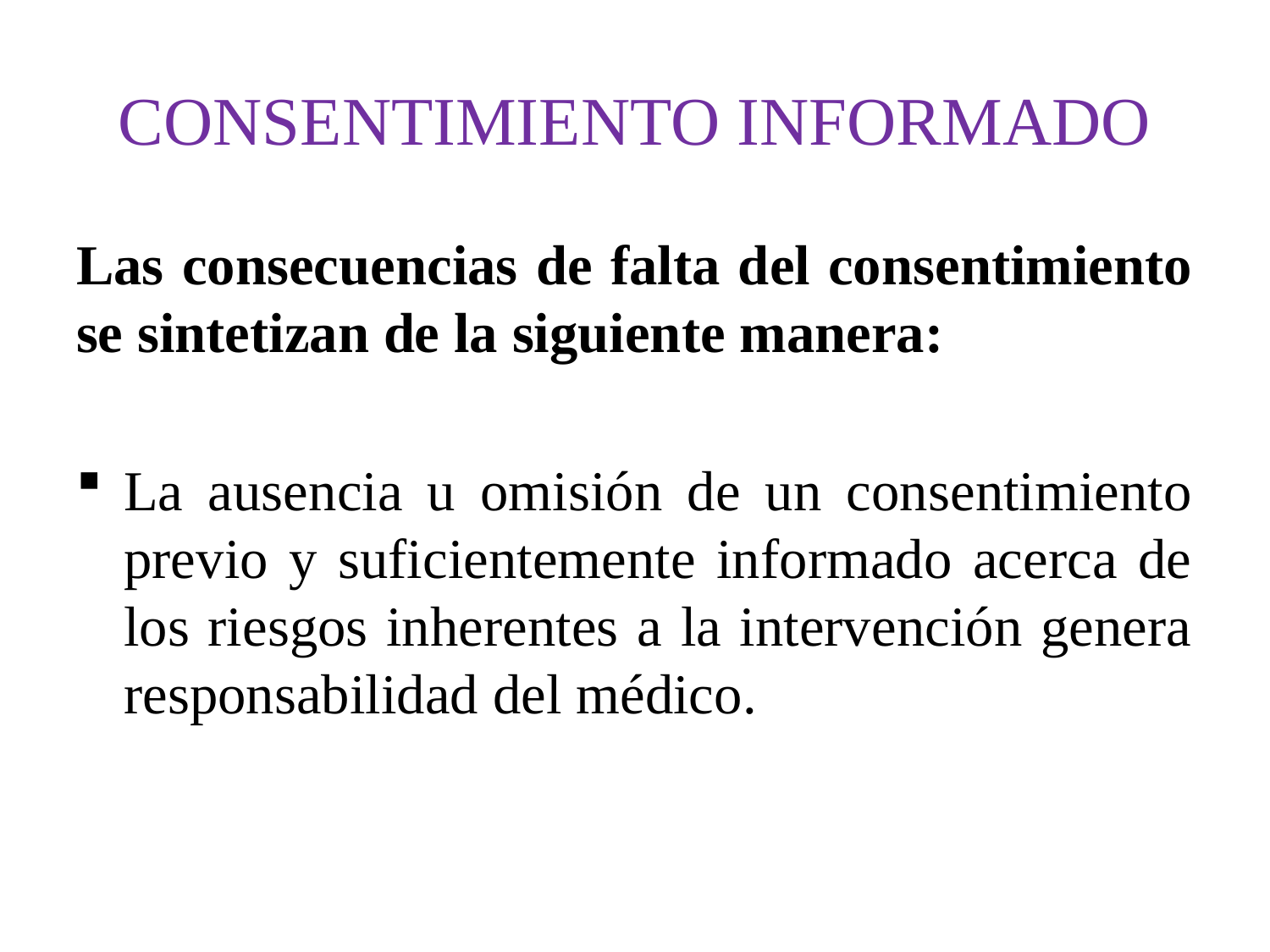

# CONSENTIMIENTO INFORMADO
Las consecuencias de falta del consentimiento se sintetizan de la siguiente manera:

La ausencia u omisión de un consentimiento previo y suficientemente informado acerca de los riesgos inherentes a la intervención genera responsabilidad del médico.